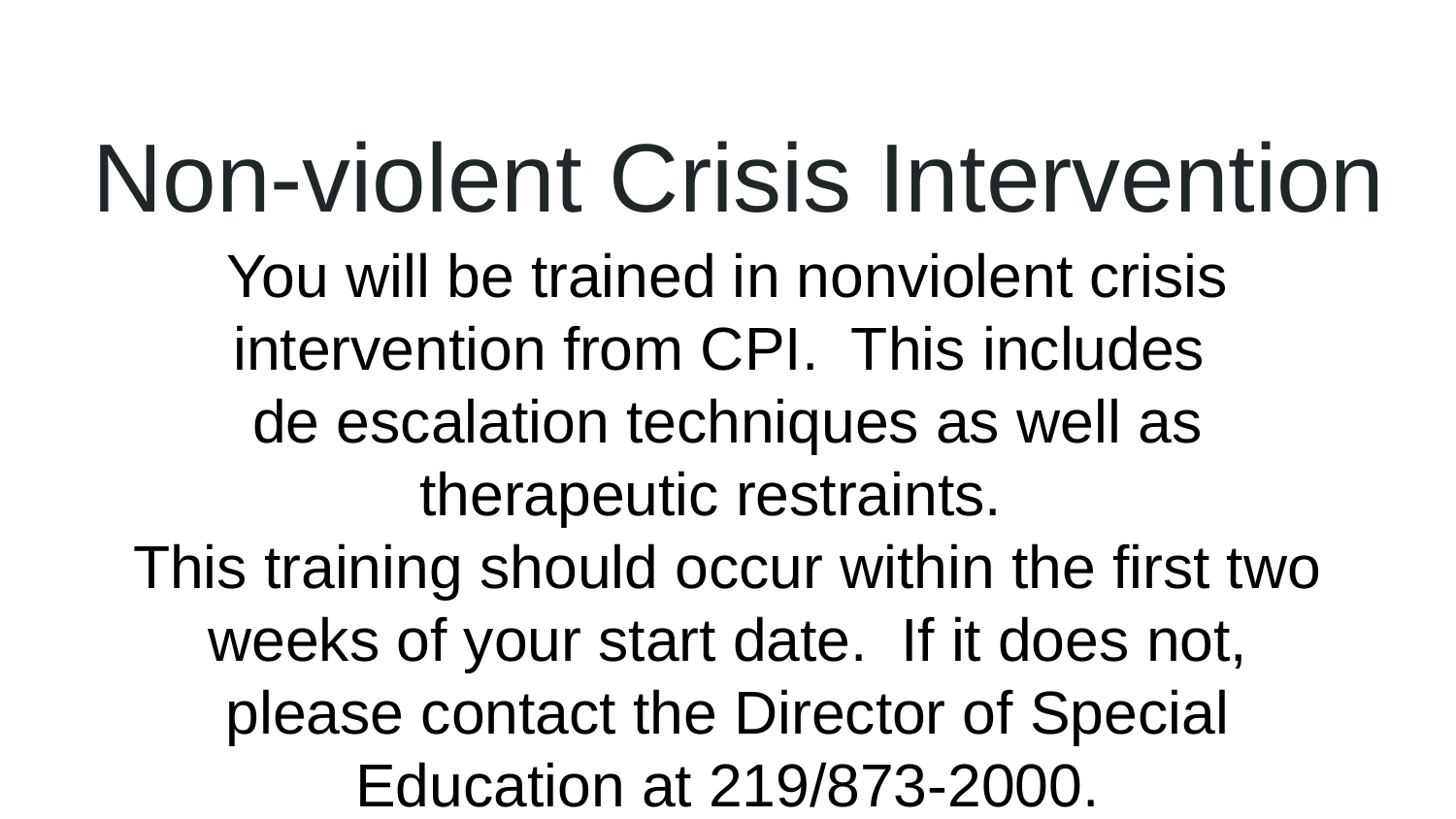

# Non-violent Crisis Intervention
You will be trained in nonviolent crisis intervention from CPI.  This includes
de escalation techniques as well as therapeutic restraints.
This training should occur within the first two weeks of your start date.  If it does not, please contact the Director of Special Education at 219/873-2000.